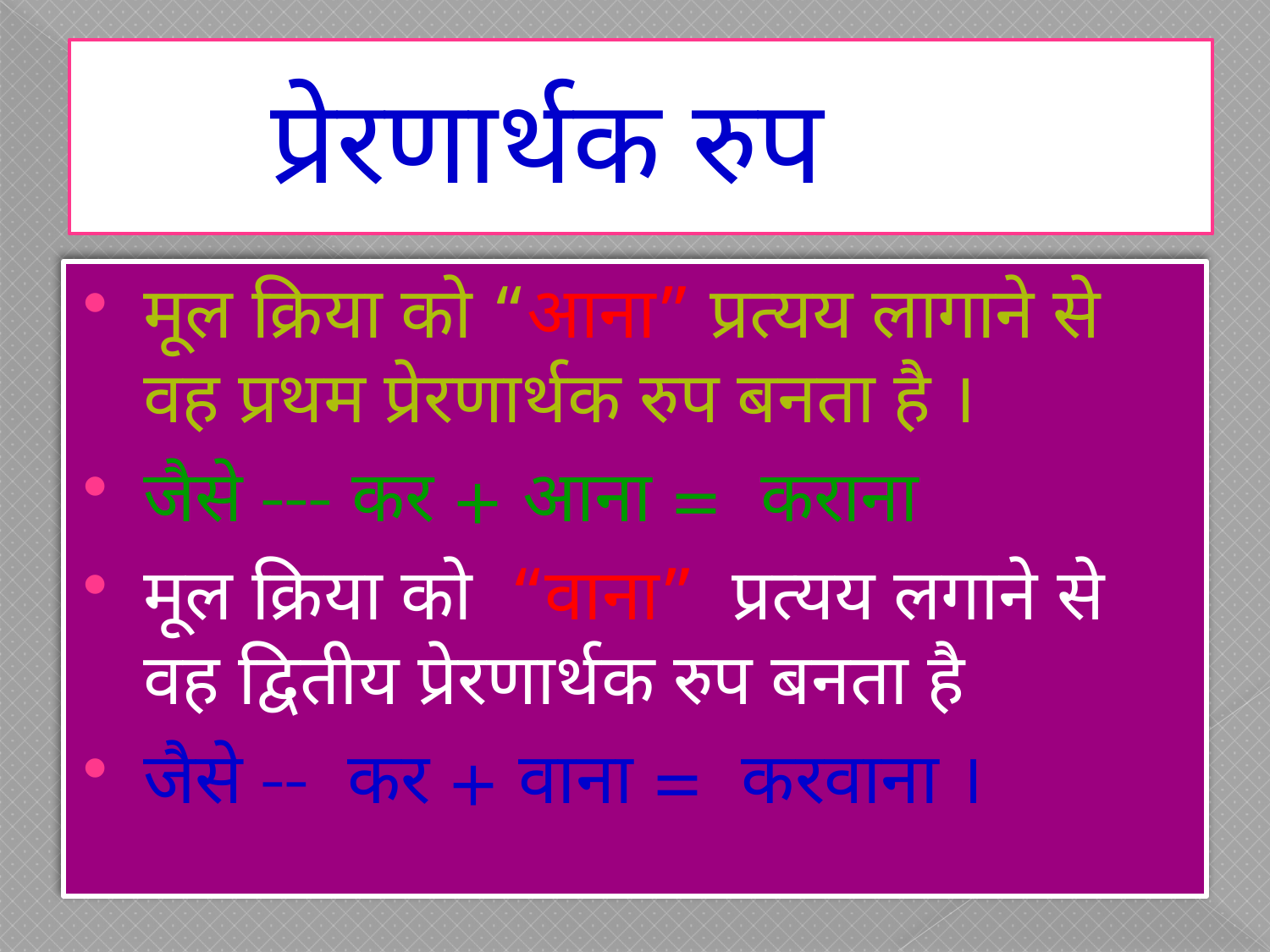

# प्रेरणार्थक रुप
मूल क्रिया को “आना” प्रत्यय लागाने से वह प्रथम प्रेरणार्थक रुप बनता है ।
जैसे --- कर + आना =  कराना
मूल क्रिया को  “वाना”  प्रत्यय लगाने से वह द्वितीय प्रेरणार्थक रुप बनता है
जैसे --  कर + वाना =  करवाना ।